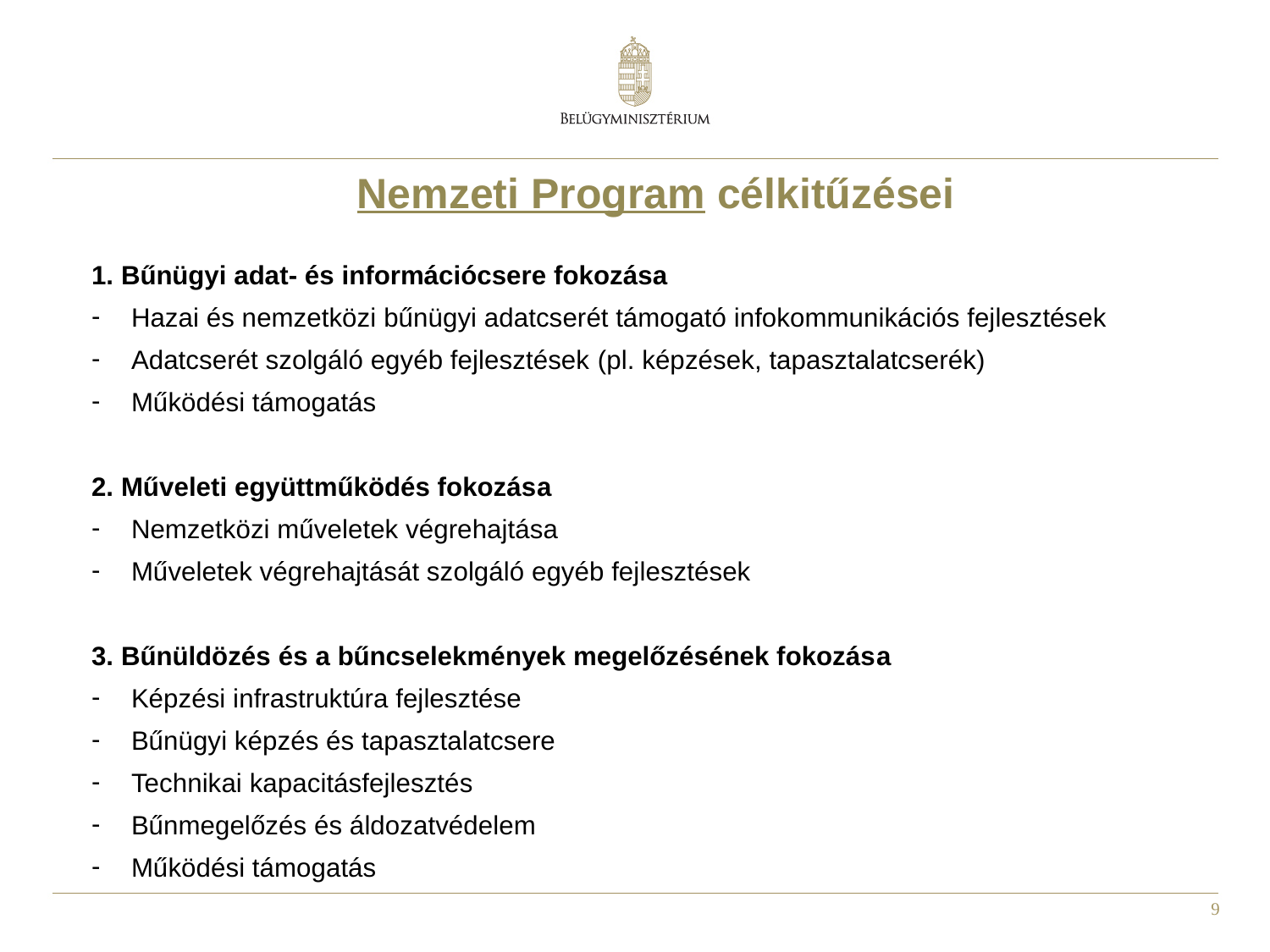

Nemzeti Program célkitűzései

1. Bűnügyi adat- és információcsere fokozása
Hazai és nemzetközi bűnügyi adatcserét támogató infokommunikációs fejlesztések
Adatcserét szolgáló egyéb fejlesztések (pl. képzések, tapasztalatcserék)
Működési támogatás

2. Műveleti együttműködés fokozása
Nemzetközi műveletek végrehajtása
Műveletek végrehajtását szolgáló egyéb fejlesztések

3. Bűnüldözés és a bűncselekmények megelőzésének fokozása
Képzési infrastruktúra fejlesztése
Bűnügyi képzés és tapasztalatcsere
Technikai kapacitásfejlesztés
Bűnmegelőzés és áldozatvédelem
Működési támogatás